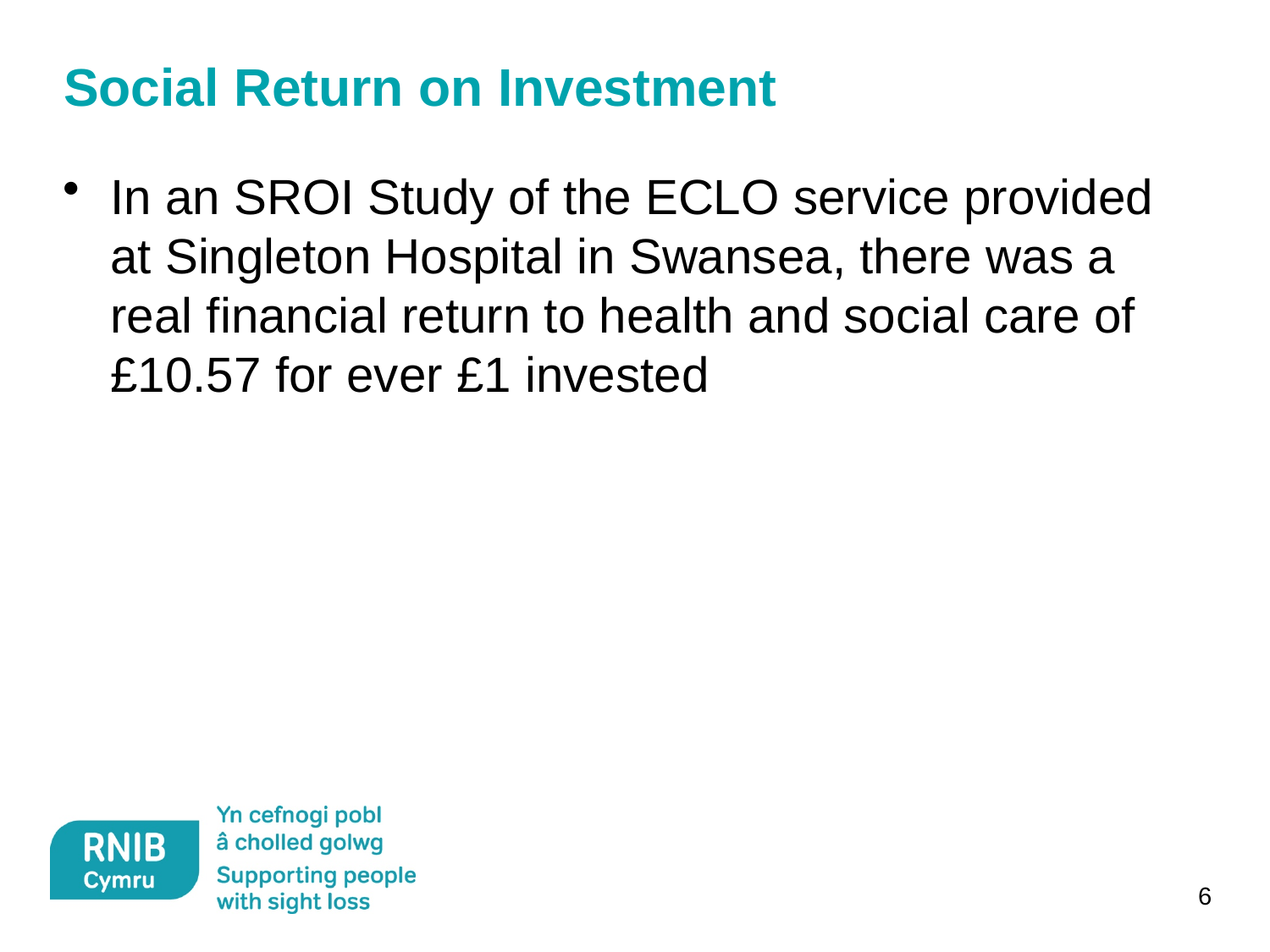

# Social Return on Investment
In an SROI Study of the ECLO service provided at Singleton Hospital in Swansea, there was a real financial return to health and social care of £10.57 for ever £1 invested

6